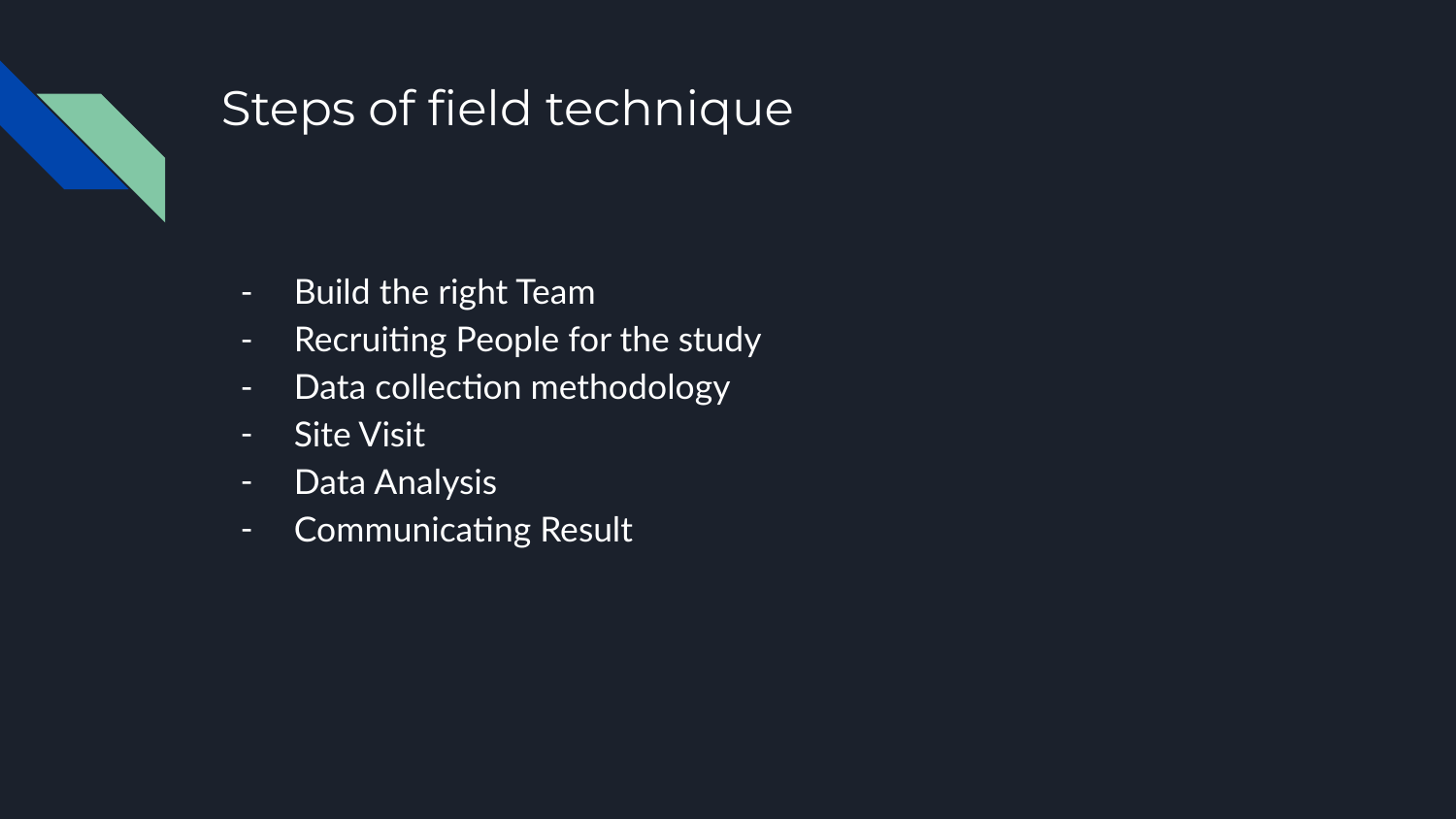

# Steps of field technique
Build the right Team
Recruiting People for the study
Data collection methodology
Site Visit
Data Analysis
Communicating Result